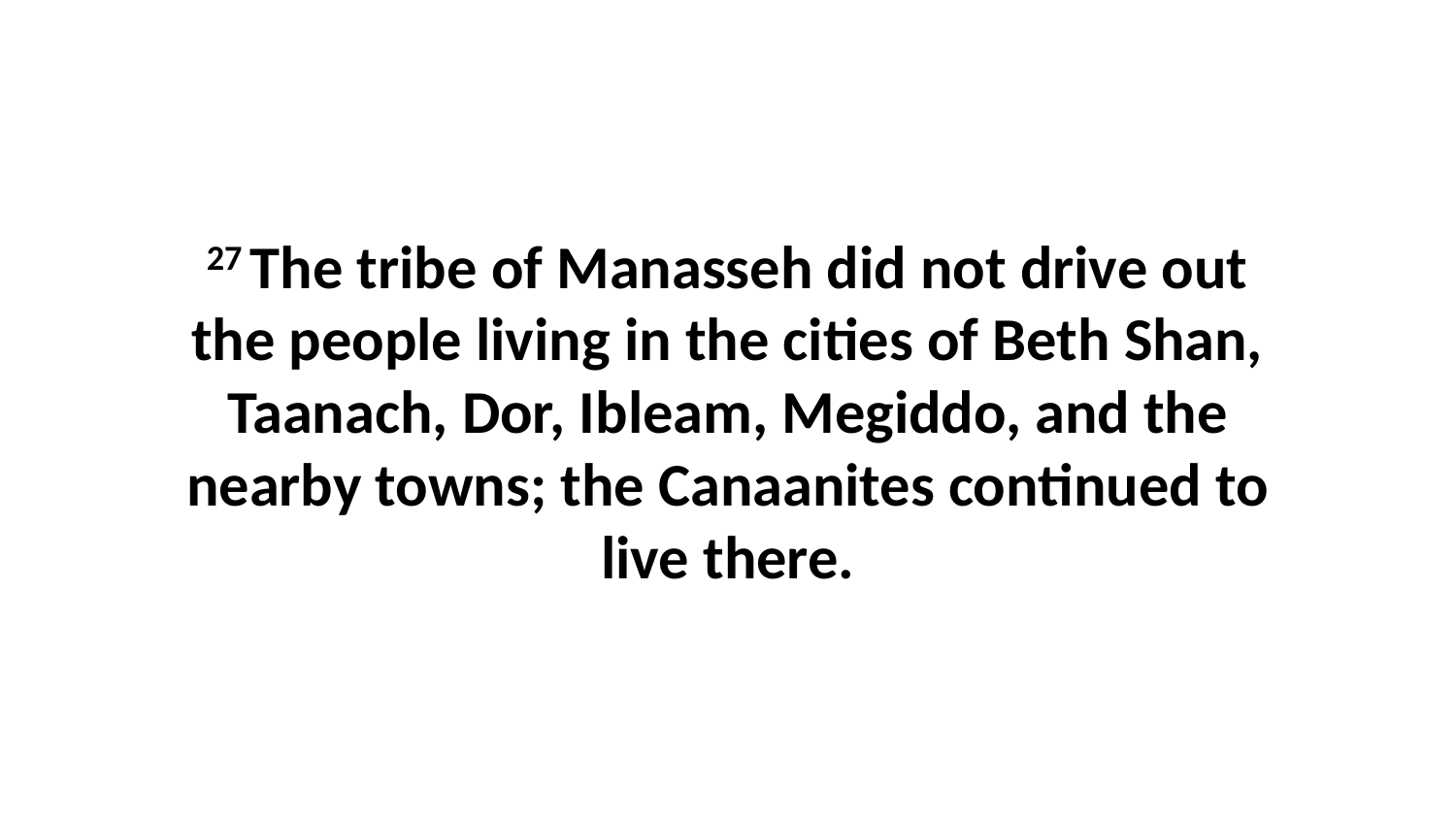

27 The tribe of Manasseh did not drive out the people living in the cities of Beth Shan, Taanach, Dor, Ibleam, Megiddo, and the nearby towns; the Canaanites continued to live there.